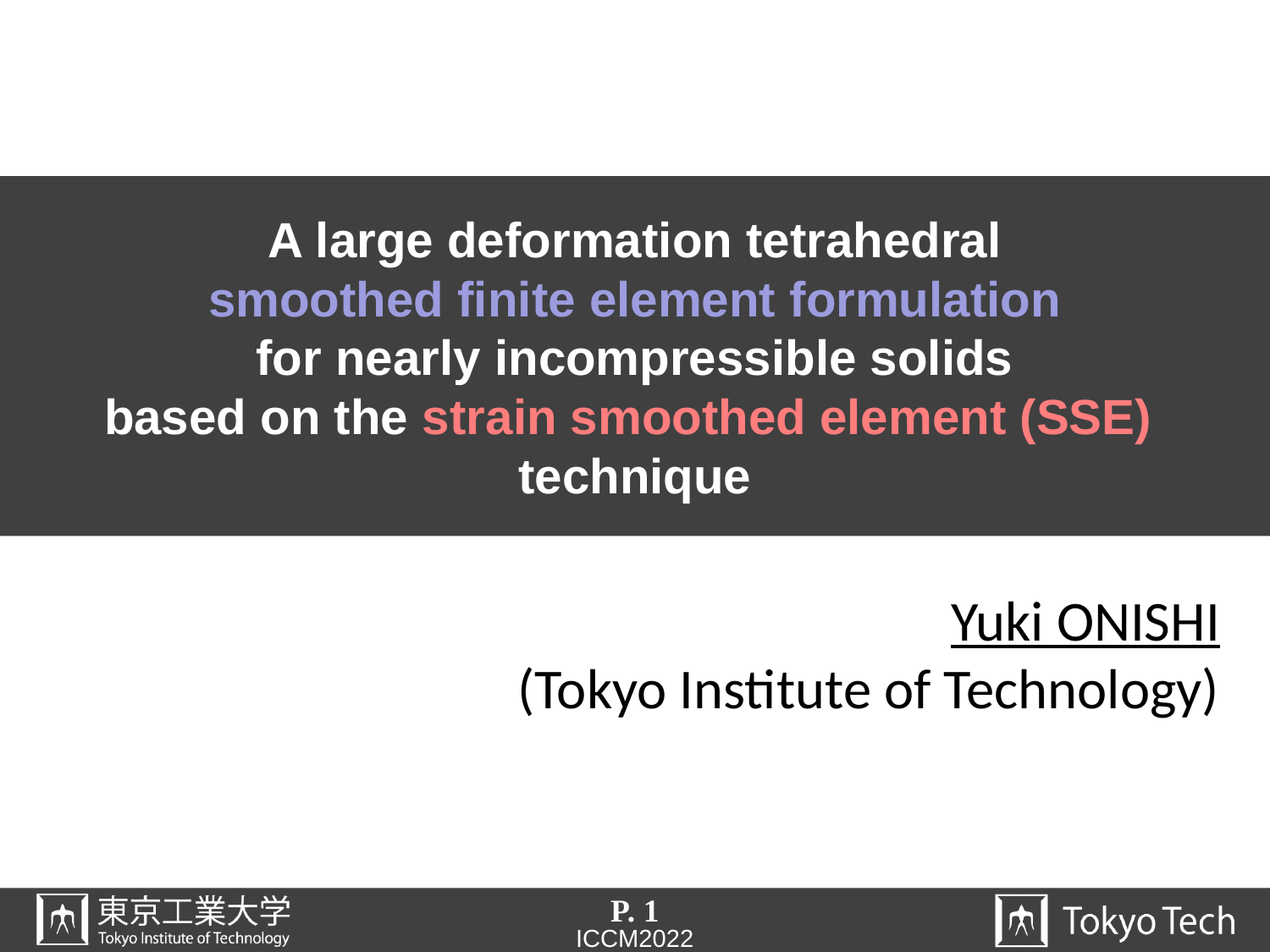

# A large deformation tetrahedral smoothed finite element formulation for nearly incompressible solids based on the strain smoothed element (SSE) technique
Yuki ONISHI
 (Tokyo Institute of Technology)

P. 1